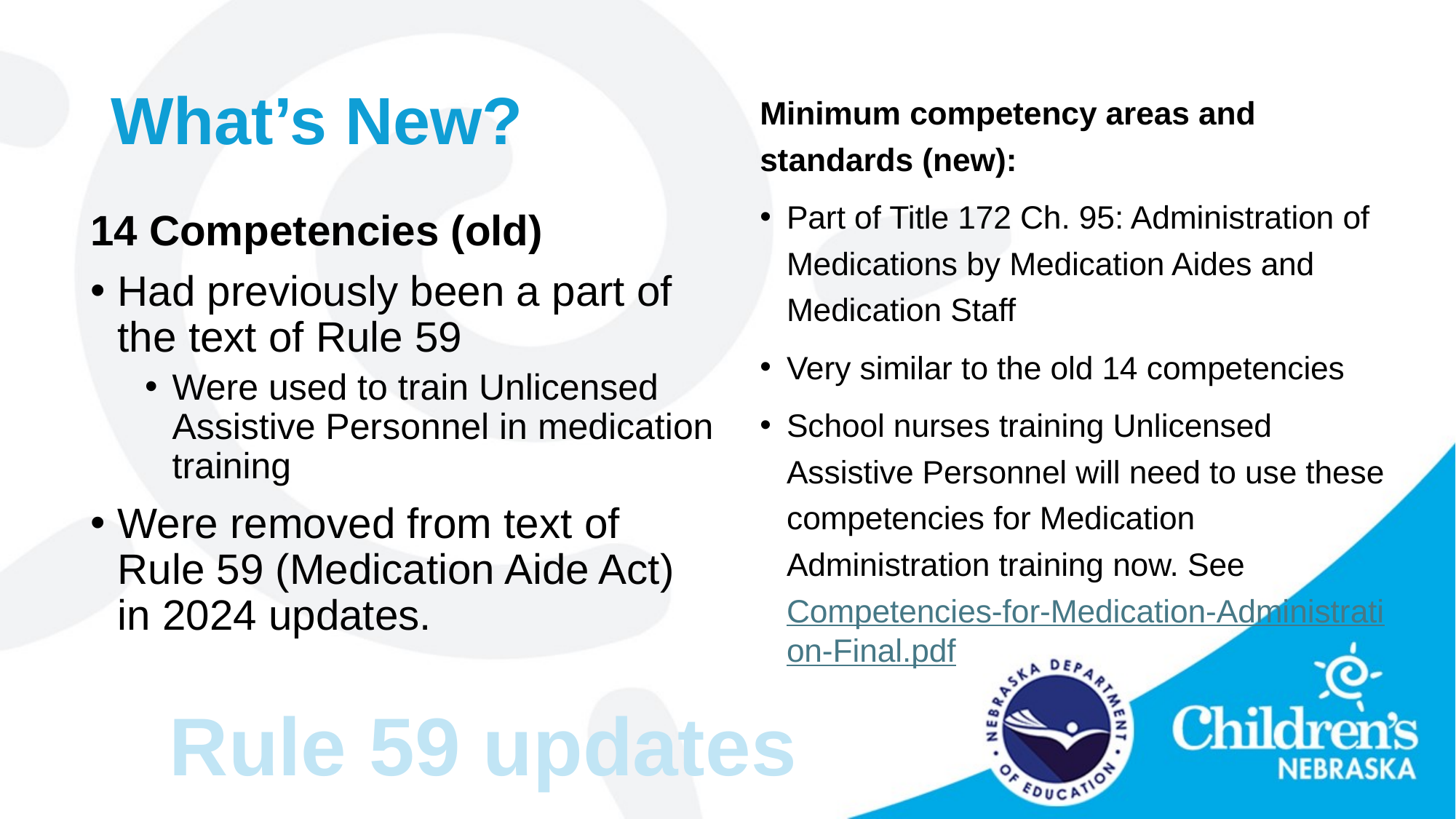

# What’s New?
Minimum competency areas and standards (new):
Part of Title 172 Ch. 95: Administration of Medications by Medication Aides and Medication Staff
Very similar to the old 14 competencies
School nurses training Unlicensed Assistive Personnel will need to use these competencies for Medication Administration training now. See Competencies-for-Medication-Administration-Final.pdf

14 Competencies (old)
Had previously been a part of the text of Rule 59
Were used to train Unlicensed Assistive Personnel in medication training
Were removed from text of Rule 59 (Medication Aide Act) in 2024 updates.

Rule 59 updates